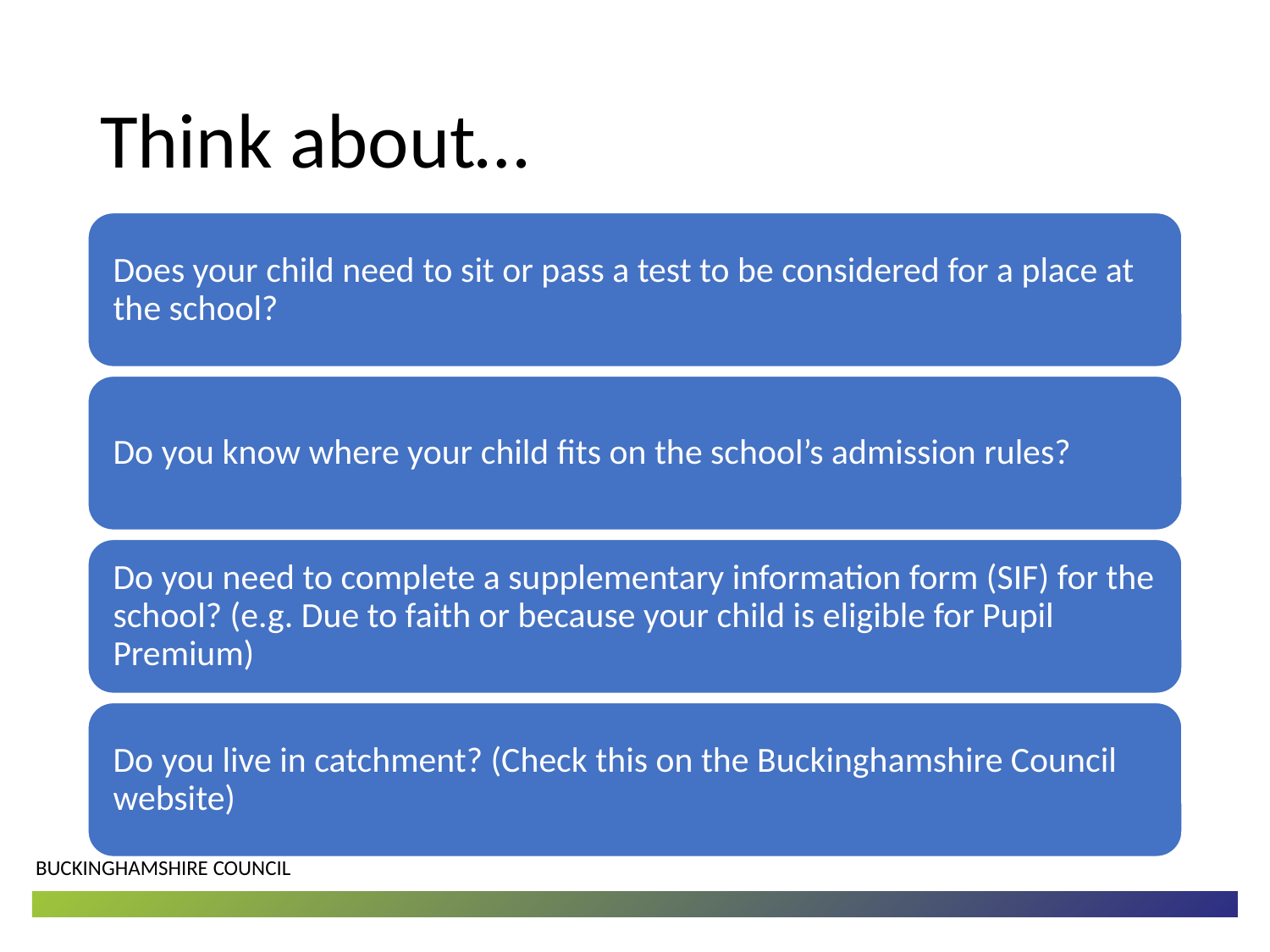

# Think about…
Does your child need to sit or pass a test to be considered for a place at the school?
Do you know where your child fits on the school’s admission rules?
Do you need to complete a supplementary information form (SIF) for the school? (e.g. Due to faith or because your child is eligible for Pupil Premium)
Do you live in catchment? (Check this on the Buckinghamshire Council website)